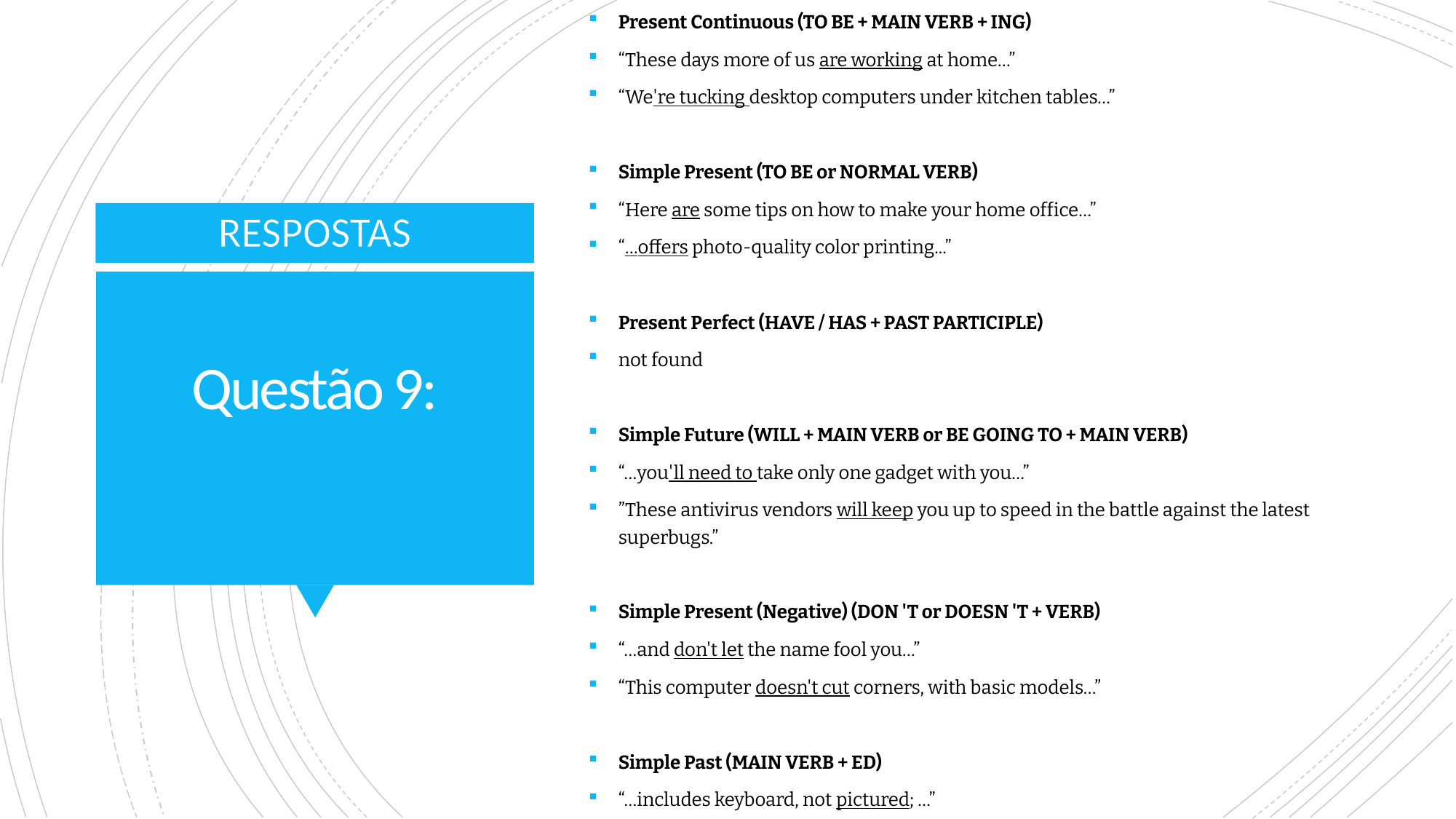

Present Continuous (TO BE + MAIN VERB + ING)
“These days more of us are working at home…”
“We're tucking desktop computers under kitchen tables…”

Simple Present (TO BE or NORMAL VERB)
“Here are some tips on how to make your home office…”
“…offers photo-quality color printing...”

Present Perfect (HAVE / HAS + PAST PARTICIPLE)
not found

Simple Future (WILL + MAIN VERB or BE GOING TO + MAIN VERB)
“…you'll need to take only one gadget with you…”
”These antivirus vendors will keep you up to speed in the battle against the latest superbugs.”

Simple Present (Negative) (DON 'T or DOESN 'T + VERB)
“…and don't let the name fool you…”
“This computer doesn't cut corners, with basic models…”

Simple Past (MAIN VERB + ED)
“…includes keyboard, not pictured; …”

RESPOSTAS
# Questão 9: